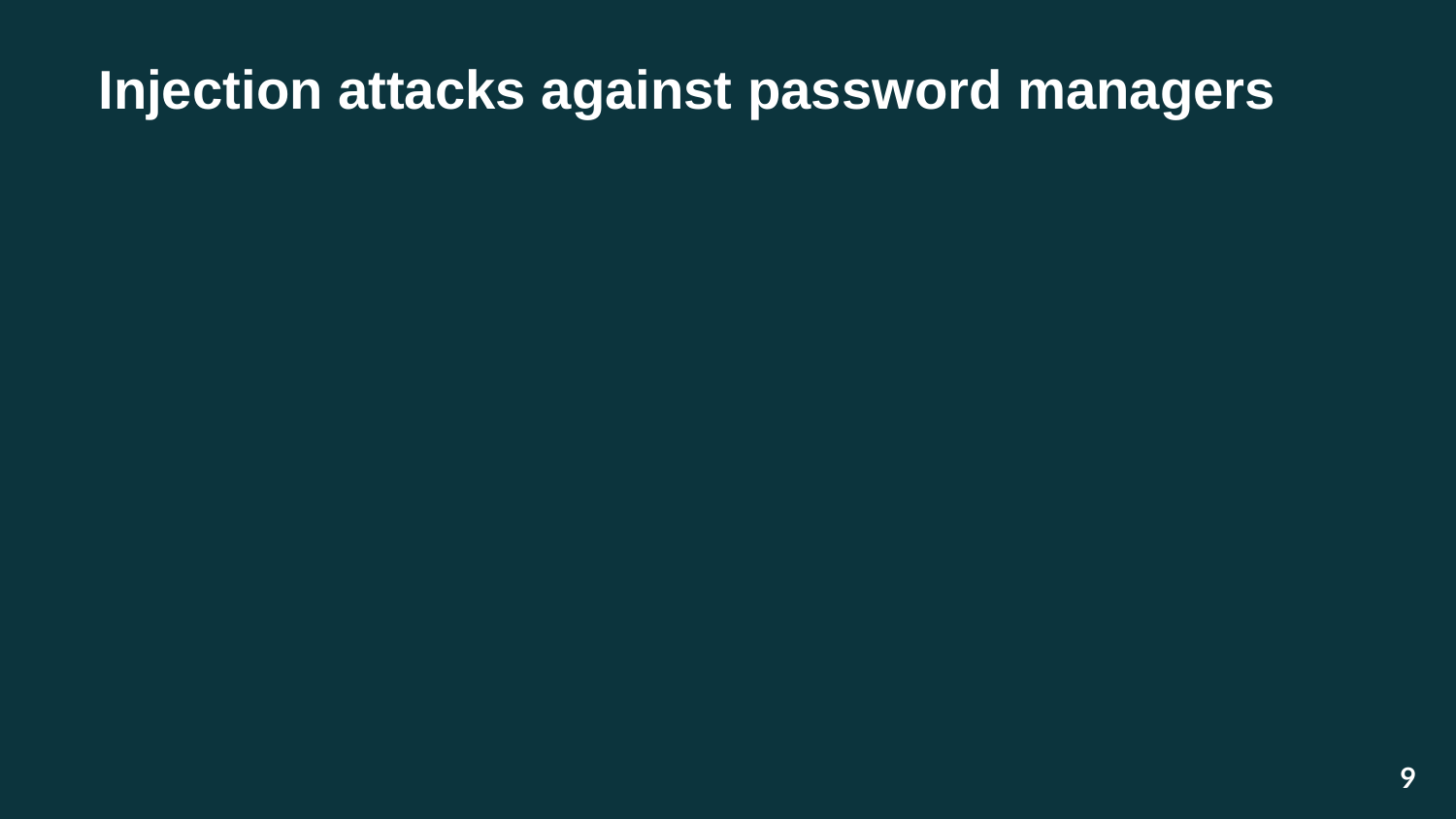

# Injection attacks against password managers
9